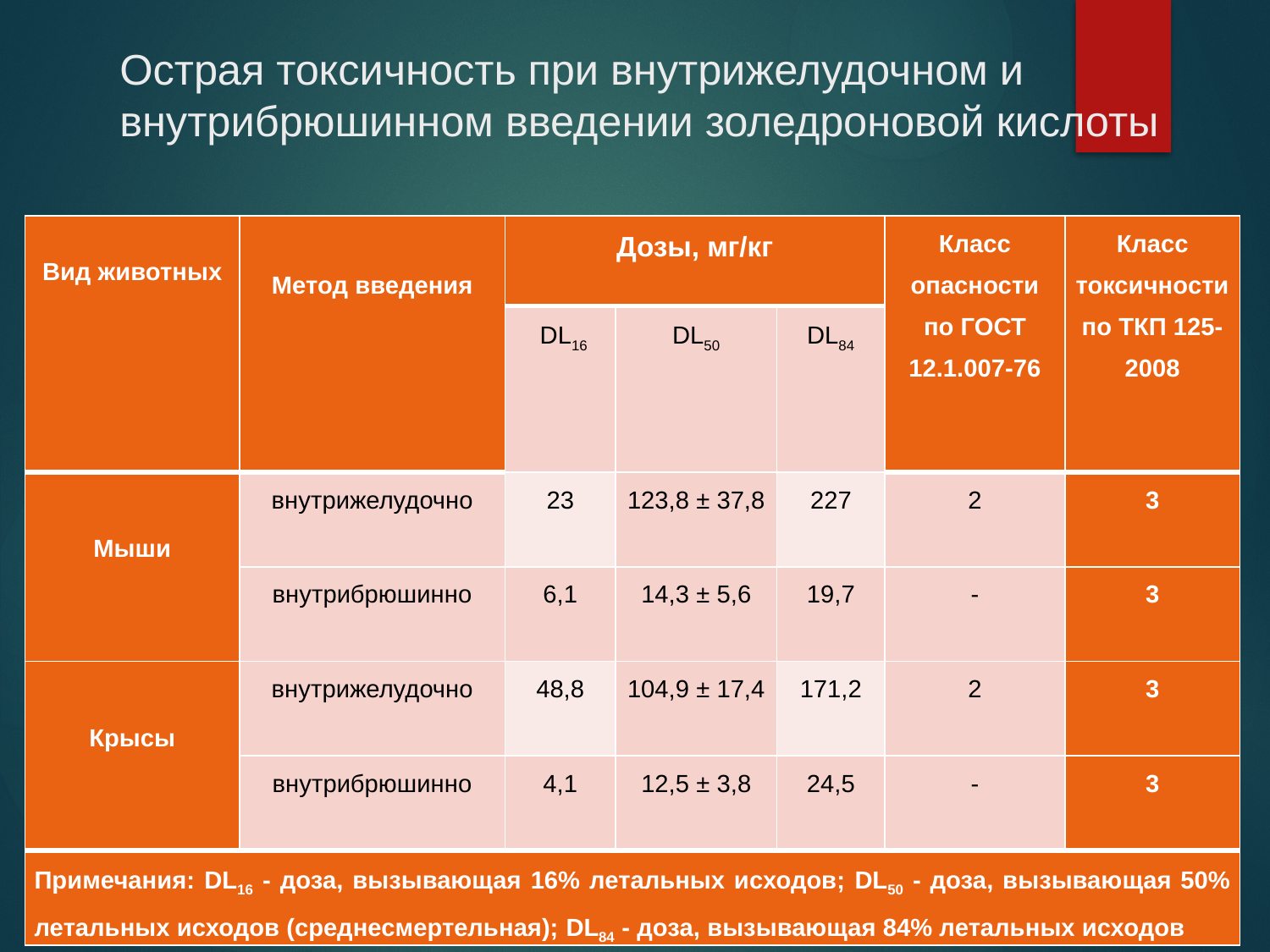

Острая токсичность при внутрижелудочном и внутрибрюшинном введении золедроновой кислоты
| Вид животных | Метод введения | Дозы, мг/кг |  |  | Класс опасности по ГОСТ 12.1.007-76 | Класс токсичности по ТКП 125-2008 |
| --- | --- | --- | --- | --- | --- | --- |
|  |  | DL16 | DL50 | DL84 |  |  |
| Мыши | внутрижелудочно | 23 | 123,8 ± 37,8 | 227 | 2 | 3 |
|  | внутрибрюшинно | 6,1 | 14,3 ± 5,6 | 19,7 | - | 3 |
| Крысы | внутрижелудочно | 48,8 | 104,9 ± 17,4 | 171,2 | 2 | 3 |
|  | внутрибрюшинно | 4,1 | 12,5 ± 3,8 | 24,5 | - | 3 |
| Примечания: DL16 - доза, вызывающая 16% летальных исходов; DL50 - доза, вызывающая 50% летальных исходов (среднесмертельная); DL84 - доза, вызывающая 84% летальных исходов |  |  |  |  |  |  |